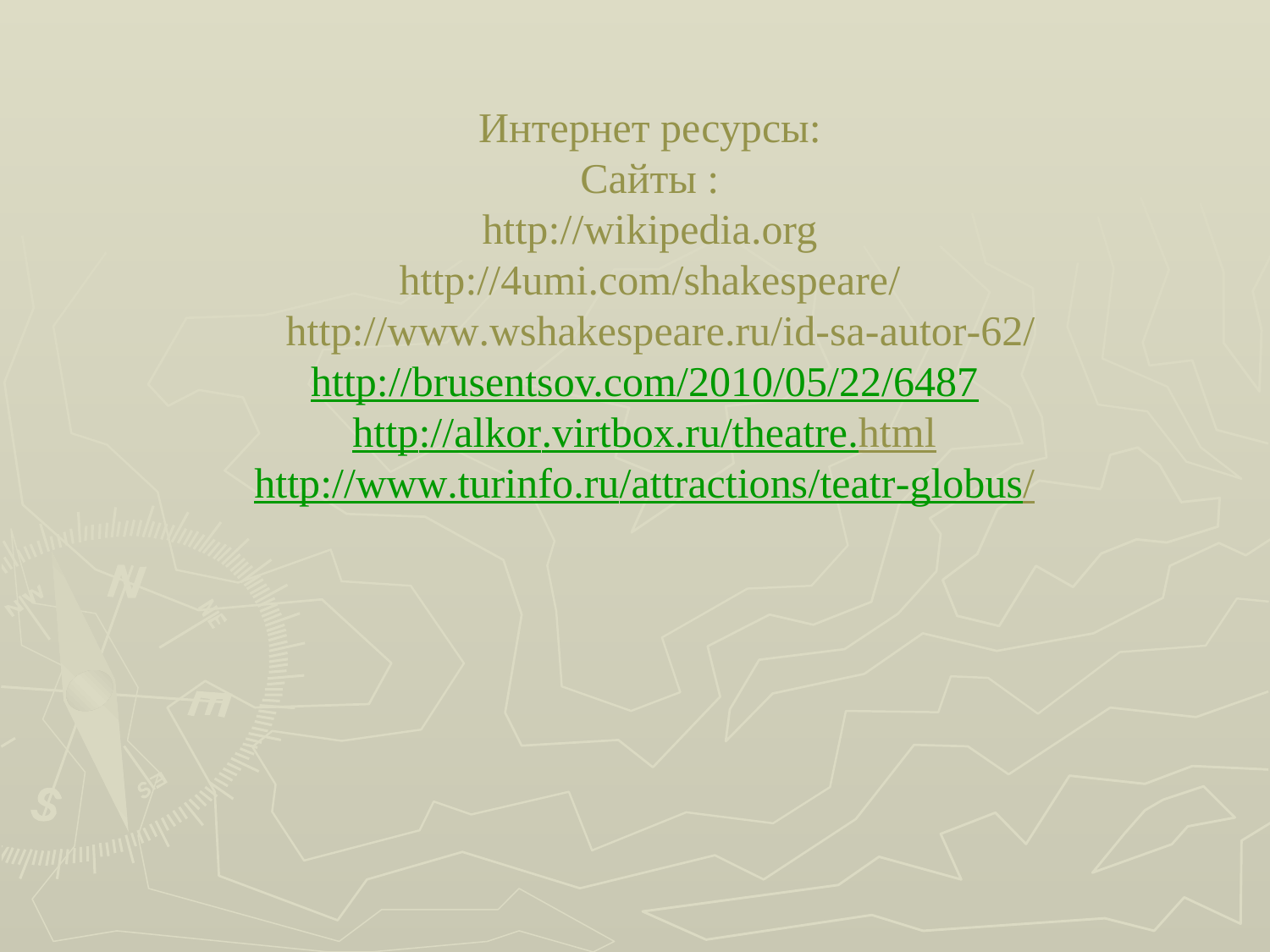

# Интернет ресурсы: Сайты	: http://wikipedia.org http://4umi.com/shakespeare/ http://www.wshakespeare.ru/id-sa-autor-62/ http://brusentsov.com/2010/05/22/6487 http://alkor.virtbox.ru/theatre.html http://www.turinfo.ru/attractions/teatr-globus/